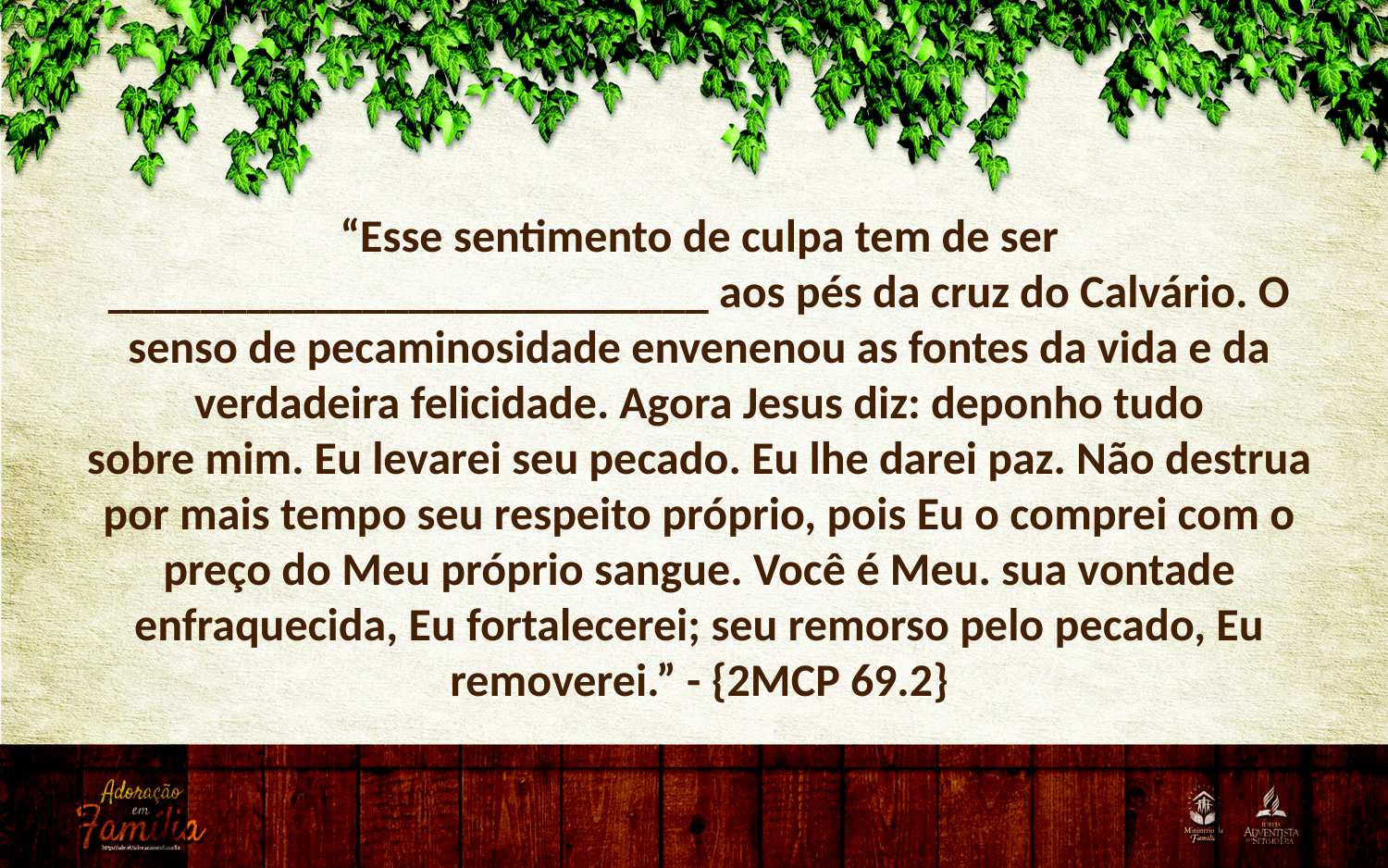

“Esse sentimento de culpa tem de ser __________________________ aos pés da cruz do Calvário. O senso de pecaminosidade envenenou as fontes da vida e da verdadeira felicidade. Agora Jesus diz: deponho tudo
sobre mim. Eu levarei seu pecado. Eu lhe darei paz. Não destrua por mais tempo seu respeito próprio, pois Eu o comprei com o preço do Meu próprio sangue. Você é Meu. sua vontade enfraquecida, Eu fortalecerei; seu remorso pelo pecado, Eu removerei.” - {2MCP 69.2}